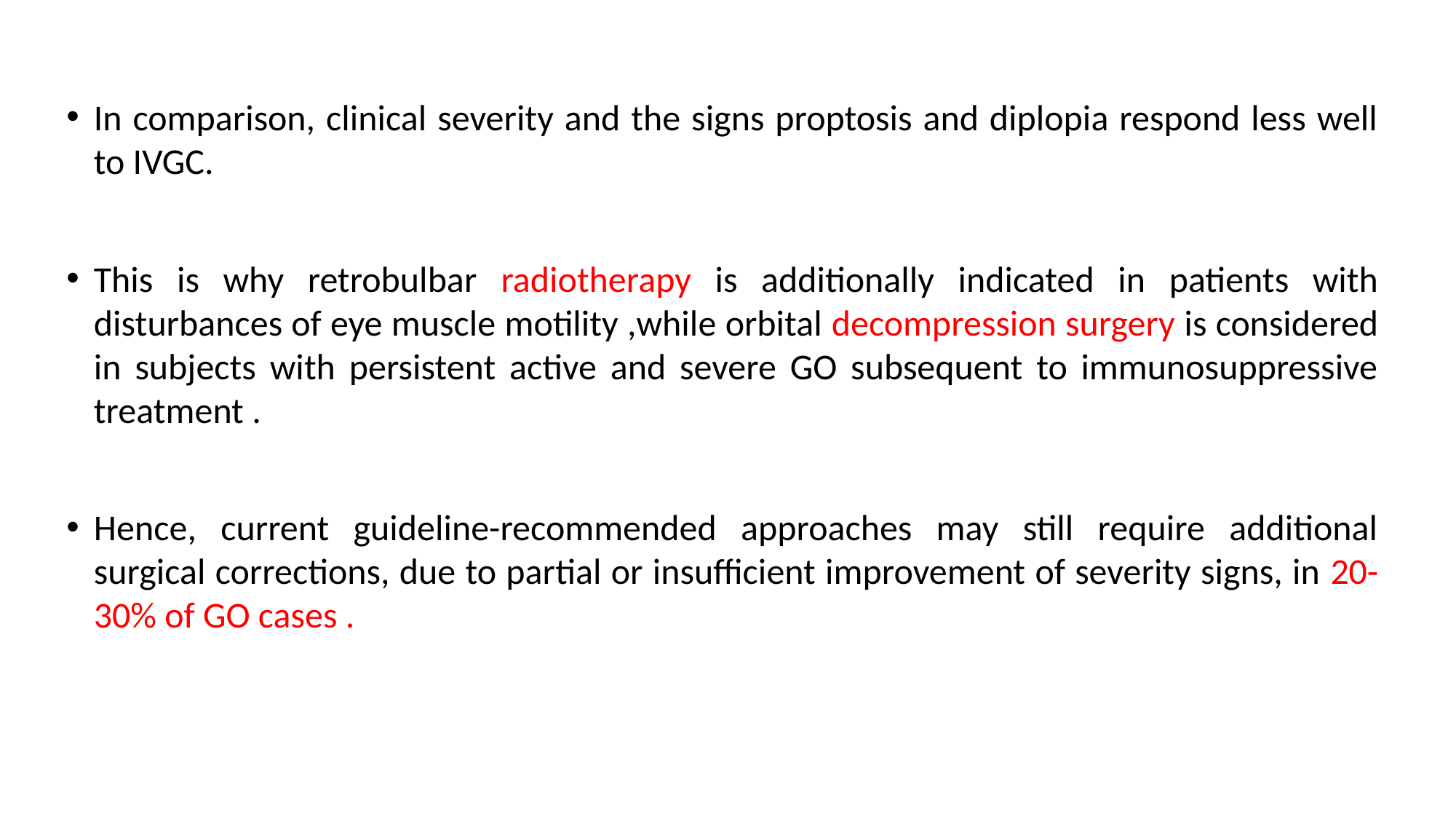

In comparison, clinical severity and the signs proptosis and diplopia respond less well to IVGC.

This is why retrobulbar radiotherapy is additionally indicated in patients with disturbances of eye muscle motility ,while orbital decompression surgery is considered in subjects with persistent active and severe GO subsequent to immunosuppressive treatment .

Hence, current guideline-recommended approaches may still require additional surgical corrections, due to partial or insufficient improvement of severity signs, in 20-30% of GO cases .